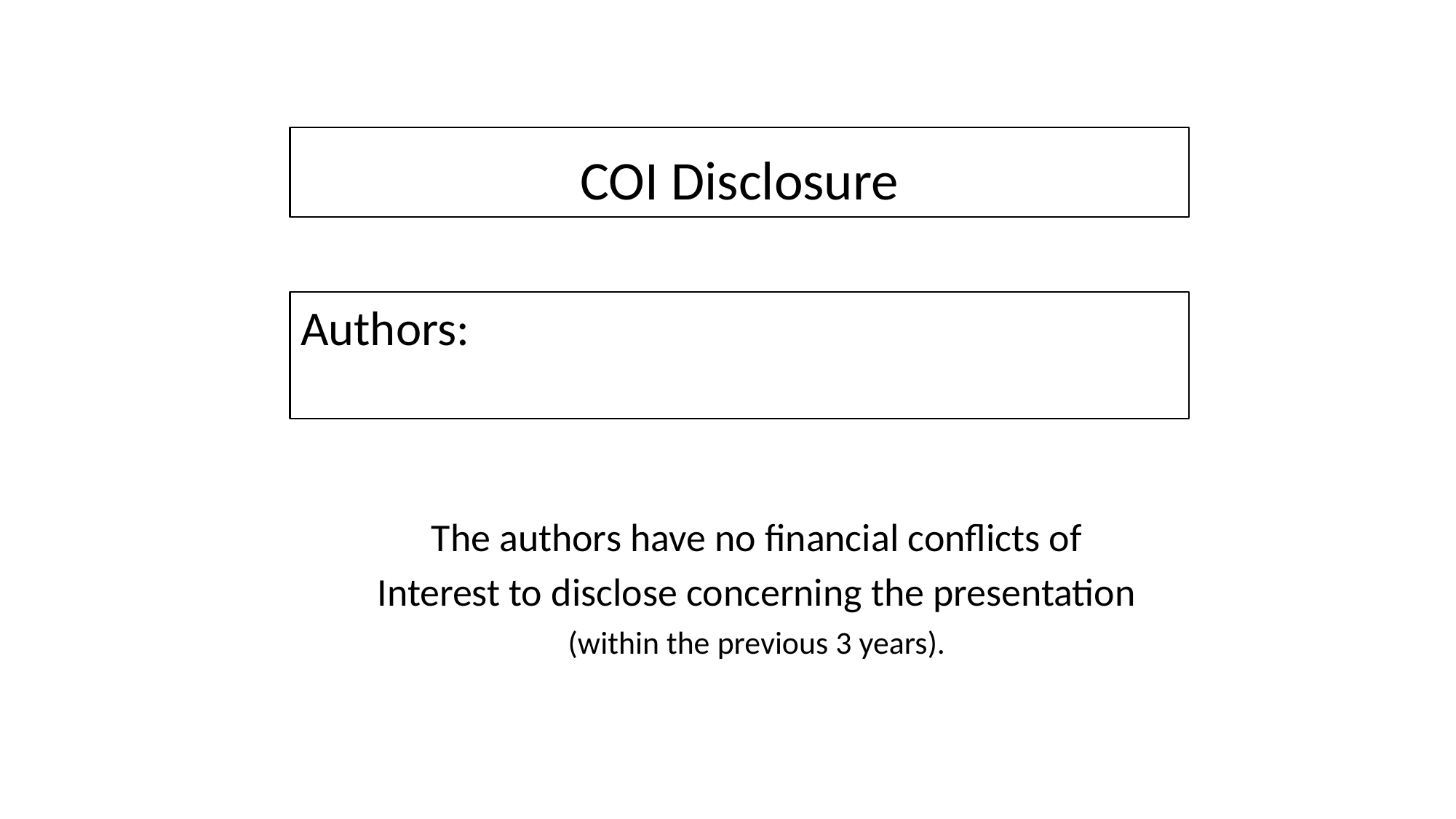

# COI Disclosure
Authors:

The authors have no financial conflicts of
Interest to disclose concerning the presentation
(within the previous 3 years).